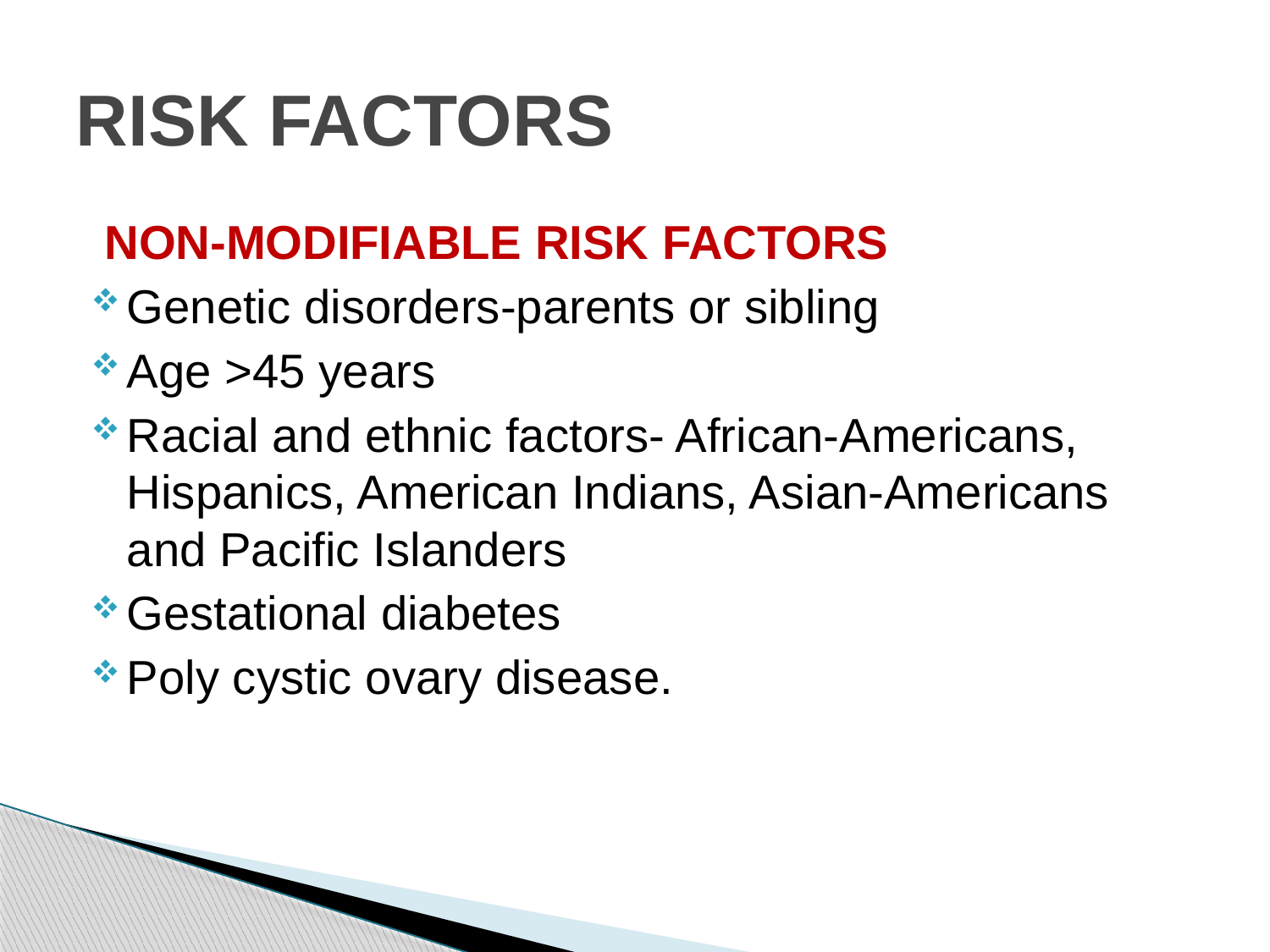

# RISK FACTORS
 NON-MODIFIABLE RISK FACTORS
Genetic disorders-parents or sibling
Age >45 years
Racial and ethnic factors- African-Americans, Hispanics, American Indians, Asian-Americans and Pacific Islanders
Gestational diabetes
Poly cystic ovary disease.